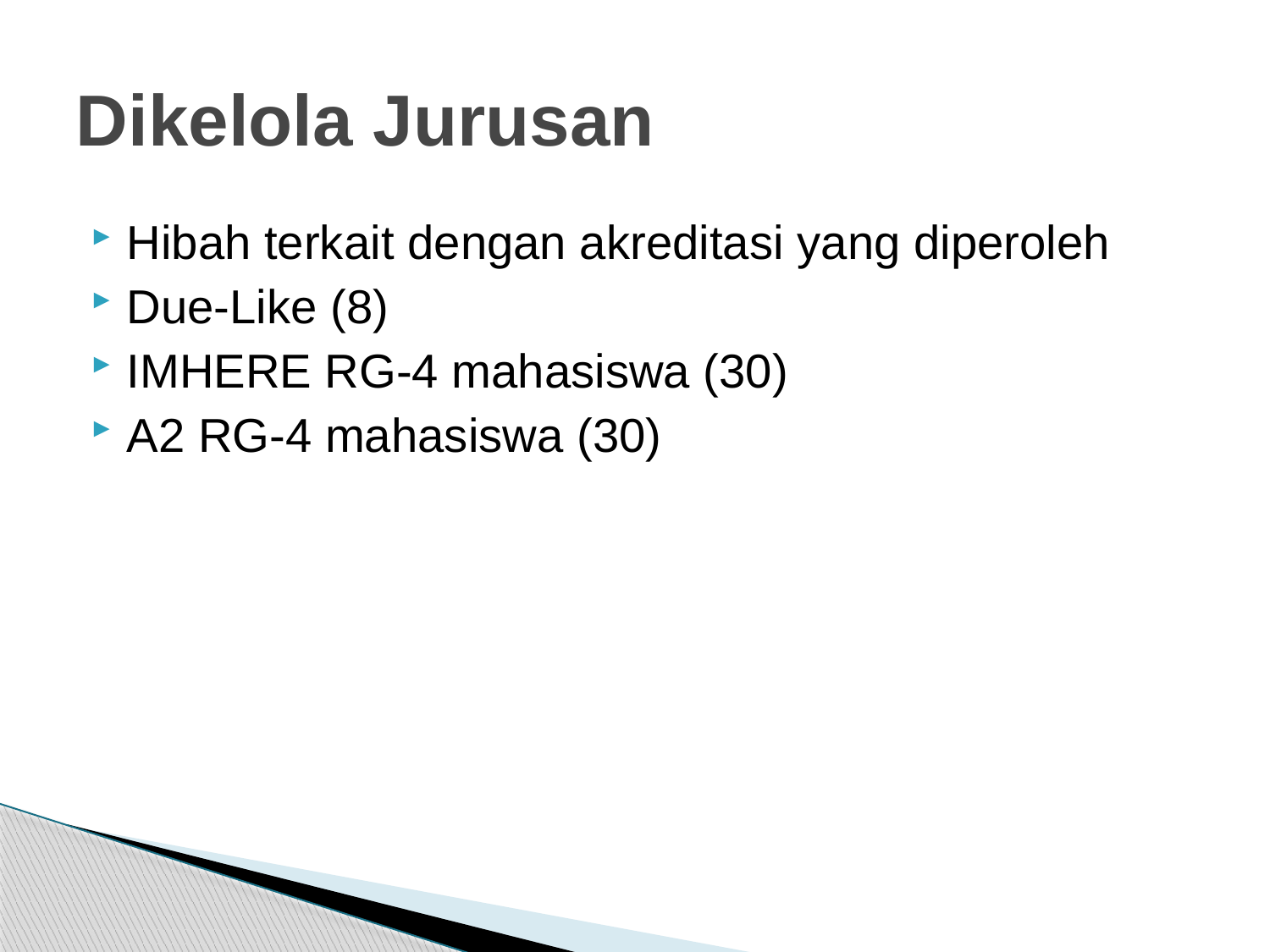

# Dikelola Jurusan
Hibah terkait dengan akreditasi yang diperoleh
Due-Like (8)
IMHERE RG-4 mahasiswa (30)
A2 RG-4 mahasiswa (30)